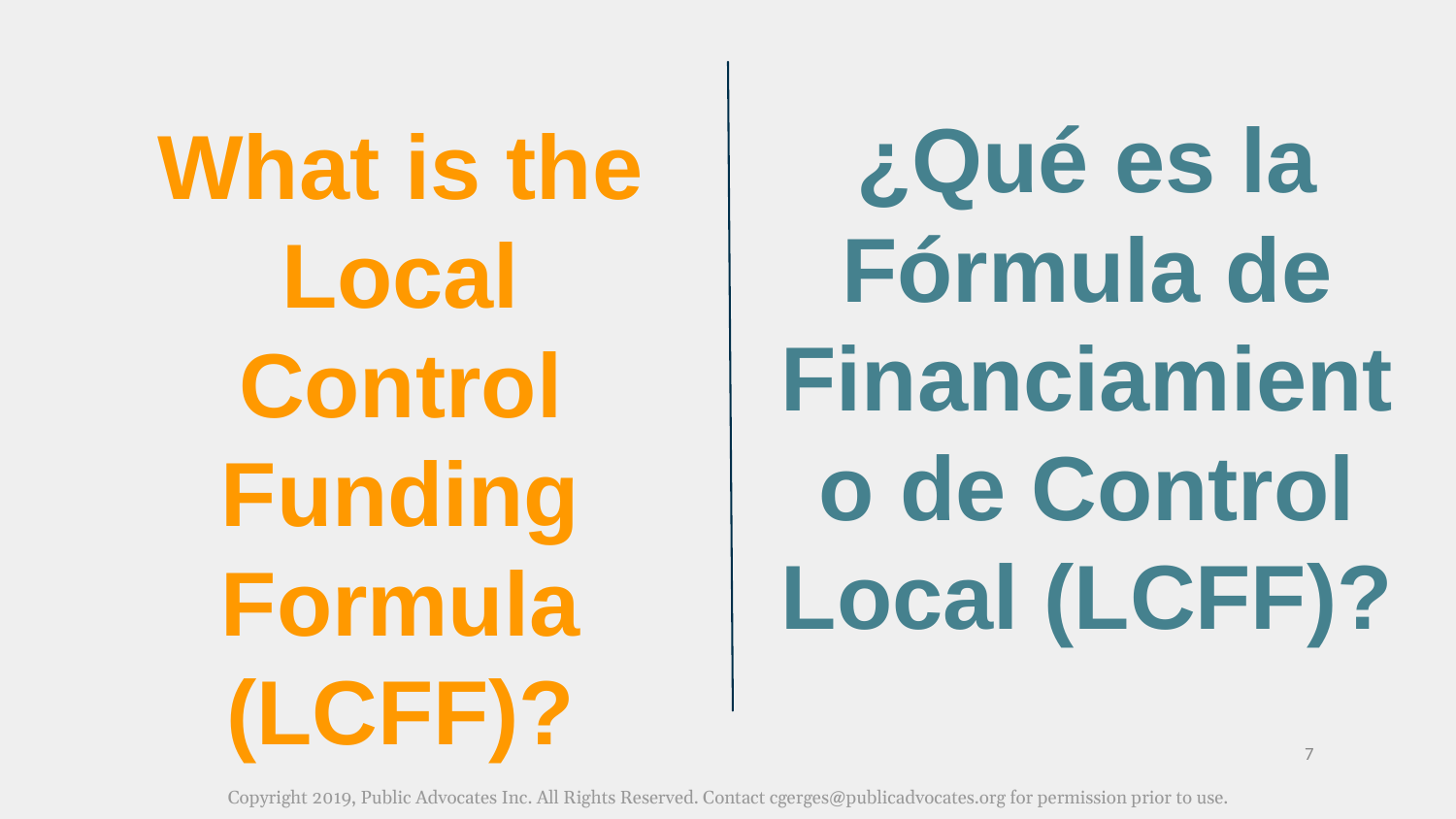

¿Qué es la Fórmula de Financiamiento de Control Local (LCFF)?
What is the Local Control Funding Formula (LCFF)?

7
Copyright 2019, Public Advocates Inc. All Rights Reserved. Contact cgerges@publicadvocates.org for permission prior to use.